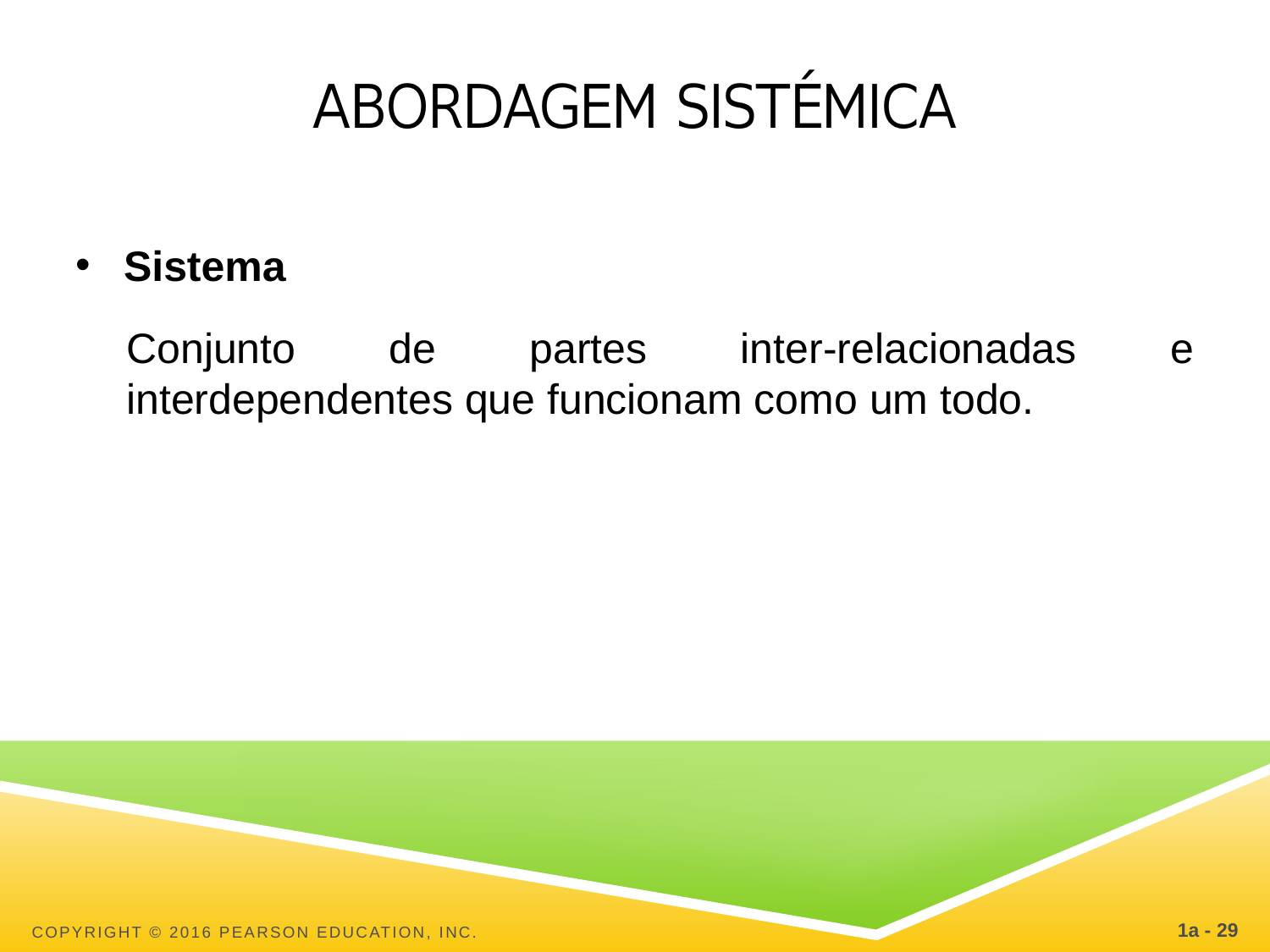

Abordagem sistémica
Sistema

Conjunto de partes inter-relacionadas e interdependentes que funcionam como um todo.
1a - 29
Copyright © 2016 Pearson Education, Inc.